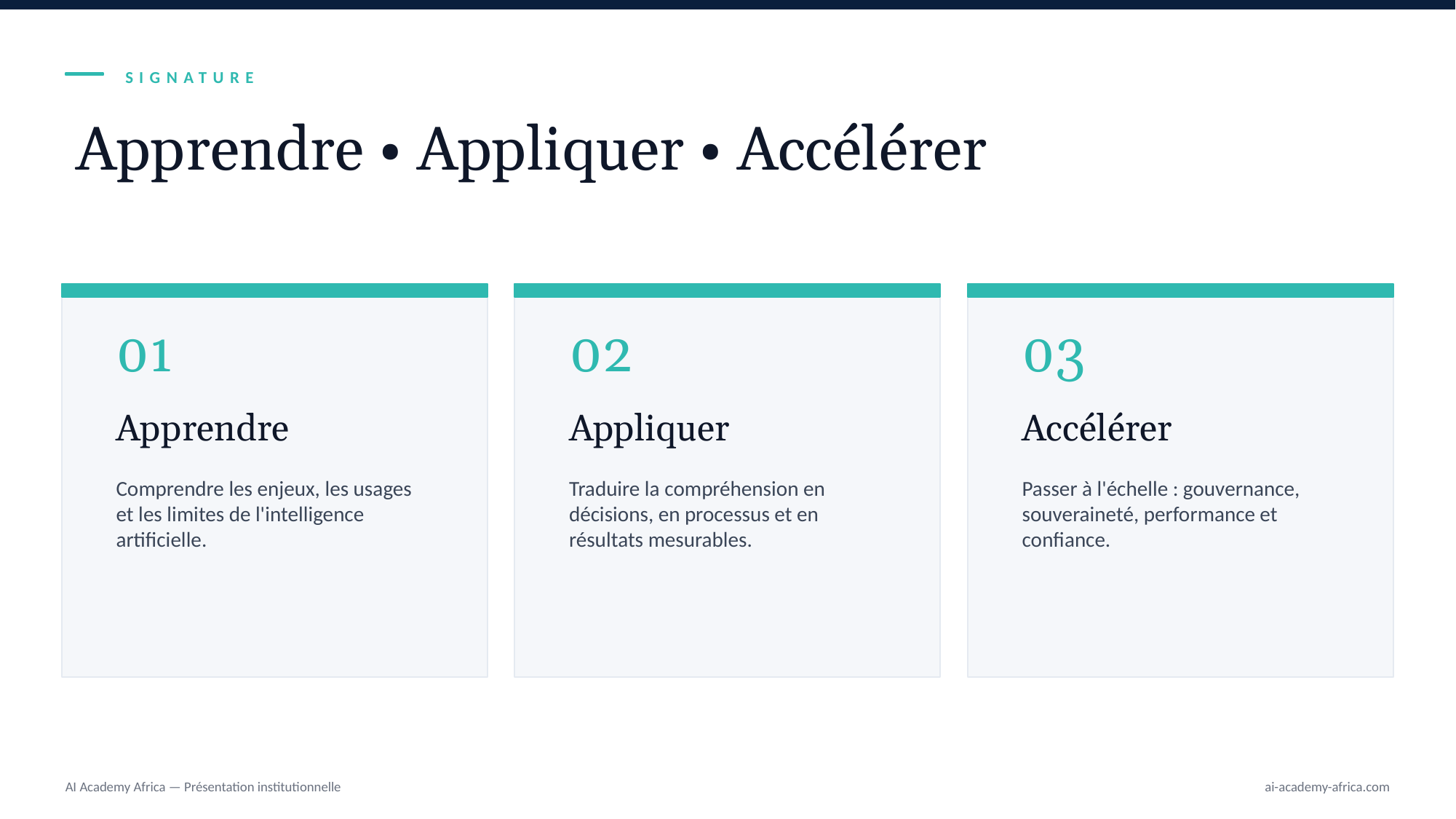

SIGNATURE

Apprendre • Appliquer • Accélérer

01
02
03
Apprendre
Appliquer
Accélérer
Comprendre les enjeux, les usages et les limites de l'intelligence artificielle.
Traduire la compréhension en décisions, en processus et en résultats mesurables.
Passer à l'échelle : gouvernance, souveraineté, performance et confiance.
AI Academy Africa — Présentation institutionnelle
ai-academy-africa.com